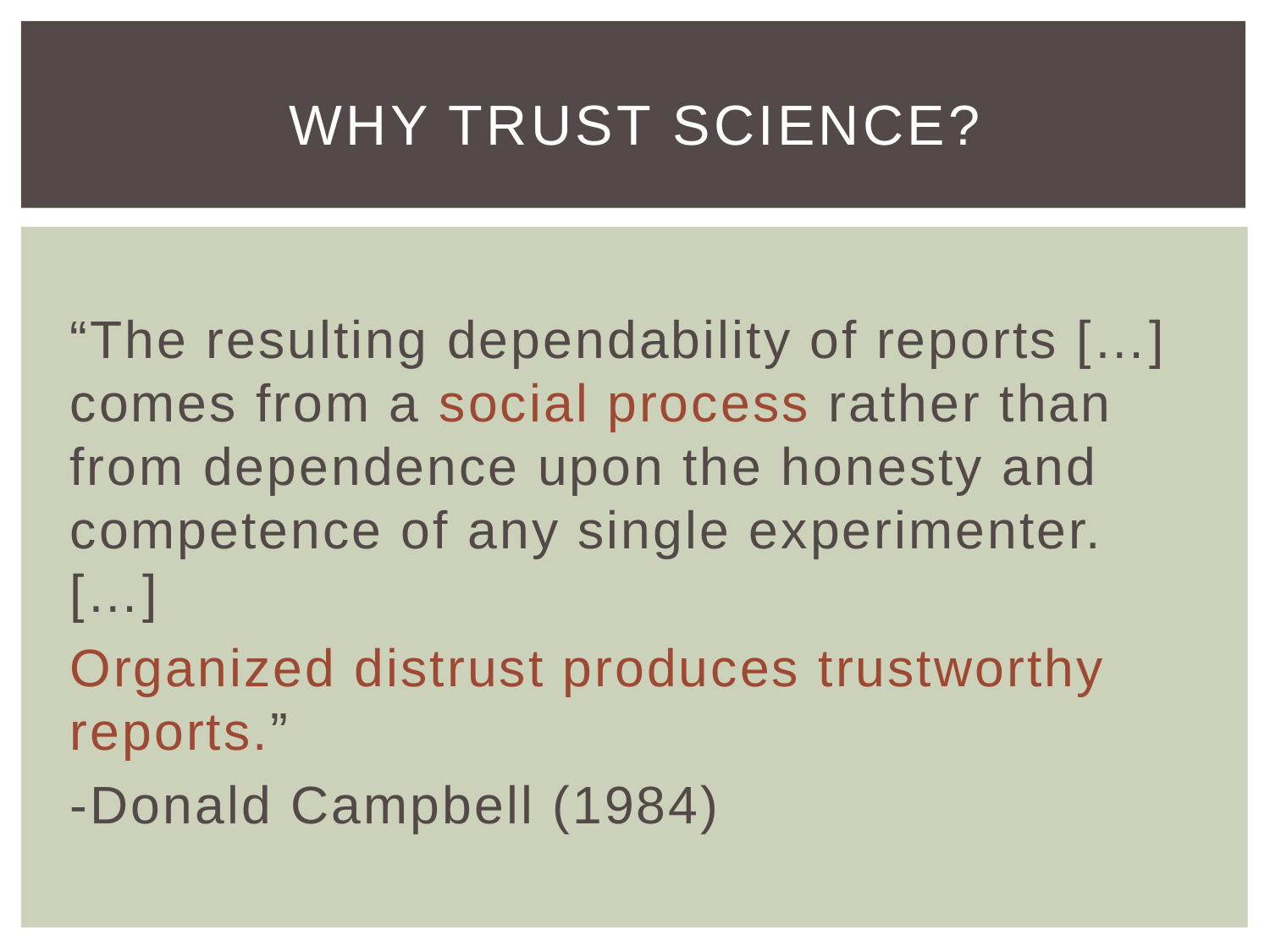

# Why trust science?
“The resulting dependability of reports […] comes from a social process rather than from dependence upon the honesty and competence of any single experimenter.  […]
Organized distrust produces trustworthy reports.”
-Donald Campbell (1984)